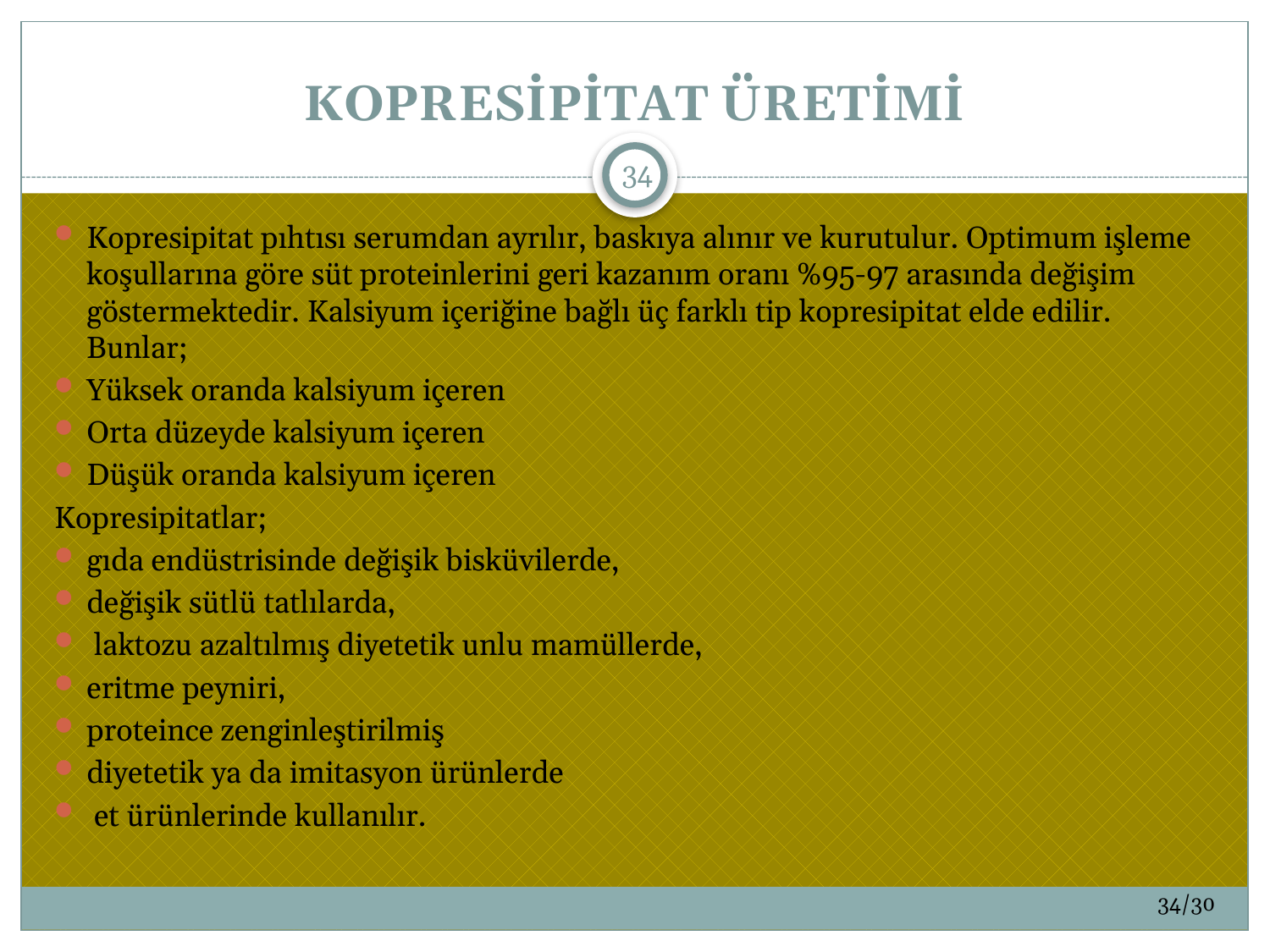

# KOPRESİPİTAT ÜRETİMİ
34
Kopresipitat pıhtısı serumdan ayrılır, baskıya alınır ve kurutulur. Optimum işleme koşullarına göre süt proteinlerini geri kazanım oranı %95-97 arasında değişim göstermektedir. Kalsiyum içeriğine bağlı üç farklı tip kopresipitat elde edilir. Bunlar;
Yüksek oranda kalsiyum içeren
Orta düzeyde kalsiyum içeren
Düşük oranda kalsiyum içeren
Kopresipitatlar;
gıda endüstrisinde değişik bisküvilerde,
değişik sütlü tatlılarda,
 laktozu azaltılmış diyetetik unlu mamüllerde,
eritme peyniri,
proteince zenginleştirilmiş
diyetetik ya da imitasyon ürünlerde
 et ürünlerinde kullanılır.